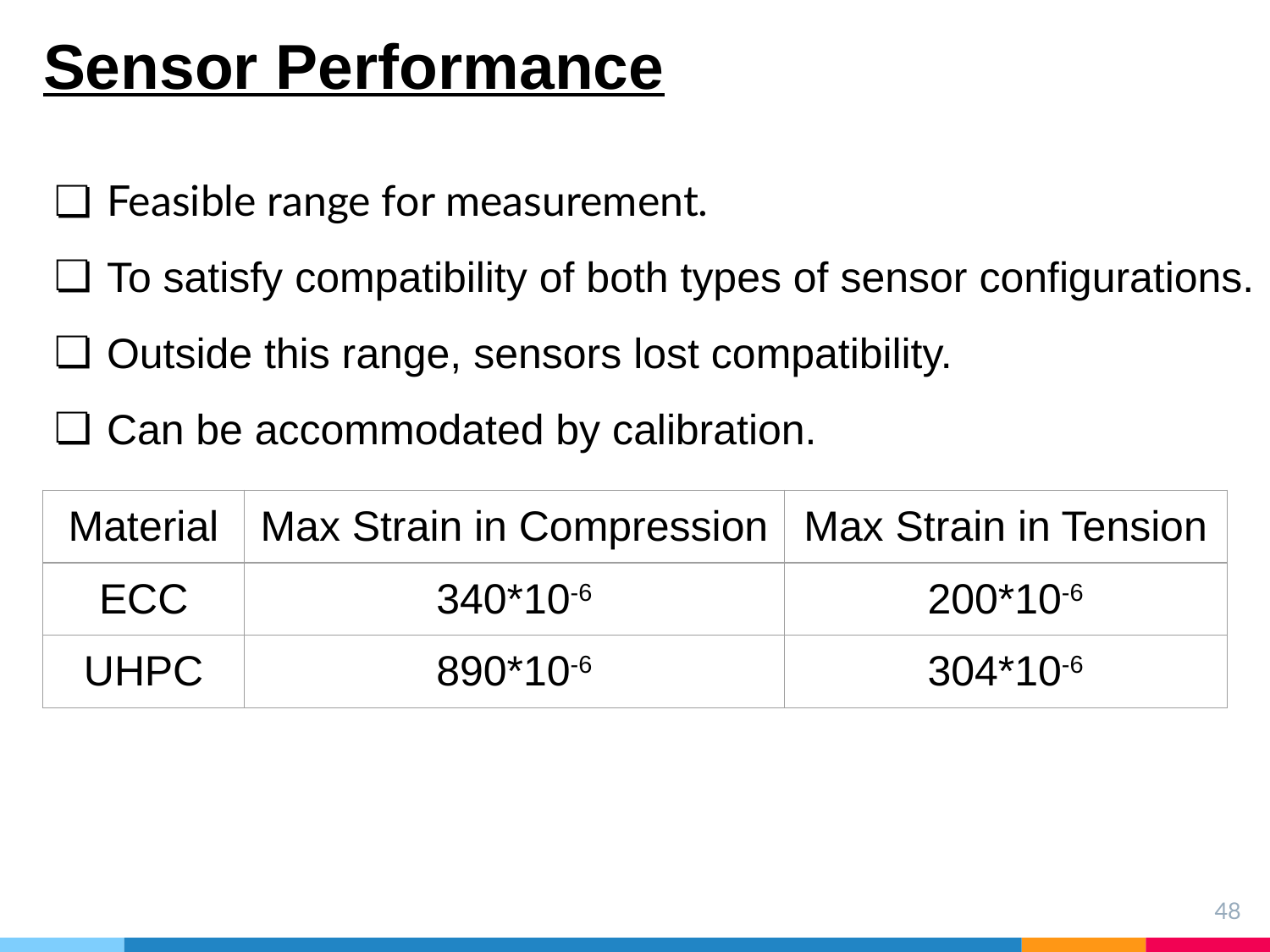

# Sensor Performance
Feasible range for measurement.
To satisfy compatibility of both types of sensor configurations.
Outside this range, sensors lost compatibility.
Can be accommodated by calibration.

| Material | Max Strain in Compression | Max Strain in Tension |
| --- | --- | --- |
| ECC | 340\*10-6 | 200\*10-6 |
| UHPC | 890\*10-6 | 304\*10-6 |
48